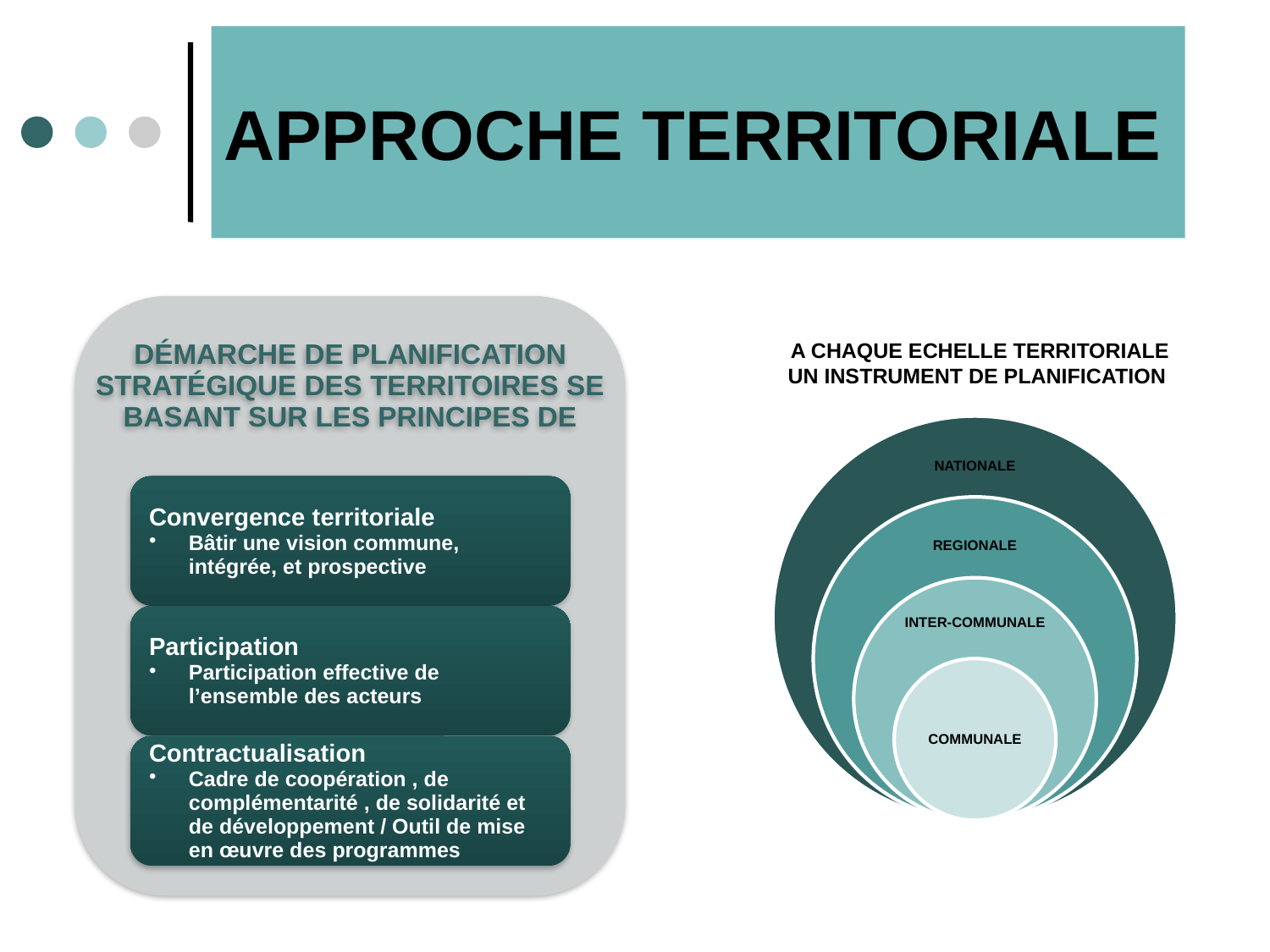

APPROCHE TERRITORIALE
DÉMARCHE DE PLANIFICATION STRATÉGIQUE DES TERRITOIRES SE BASANT SUR LES PRINCIPES DE
Bâtir une vision commune, intégrée, et prospective
Participation
Participation effective de l’ensemble des acteurs
Contractualisation
Cadre de coopération , de complémentarité , de solidarité et de développement / Outil de mise en œuvre des programmes
Convergence territoriale
A CHAQUE ECHELLE TERRITORIALE UN INSTRUMENT DE PLANIFICATION
NATIONALE
REGIONALE
INTER-COMMUNALE
COMMUNALE